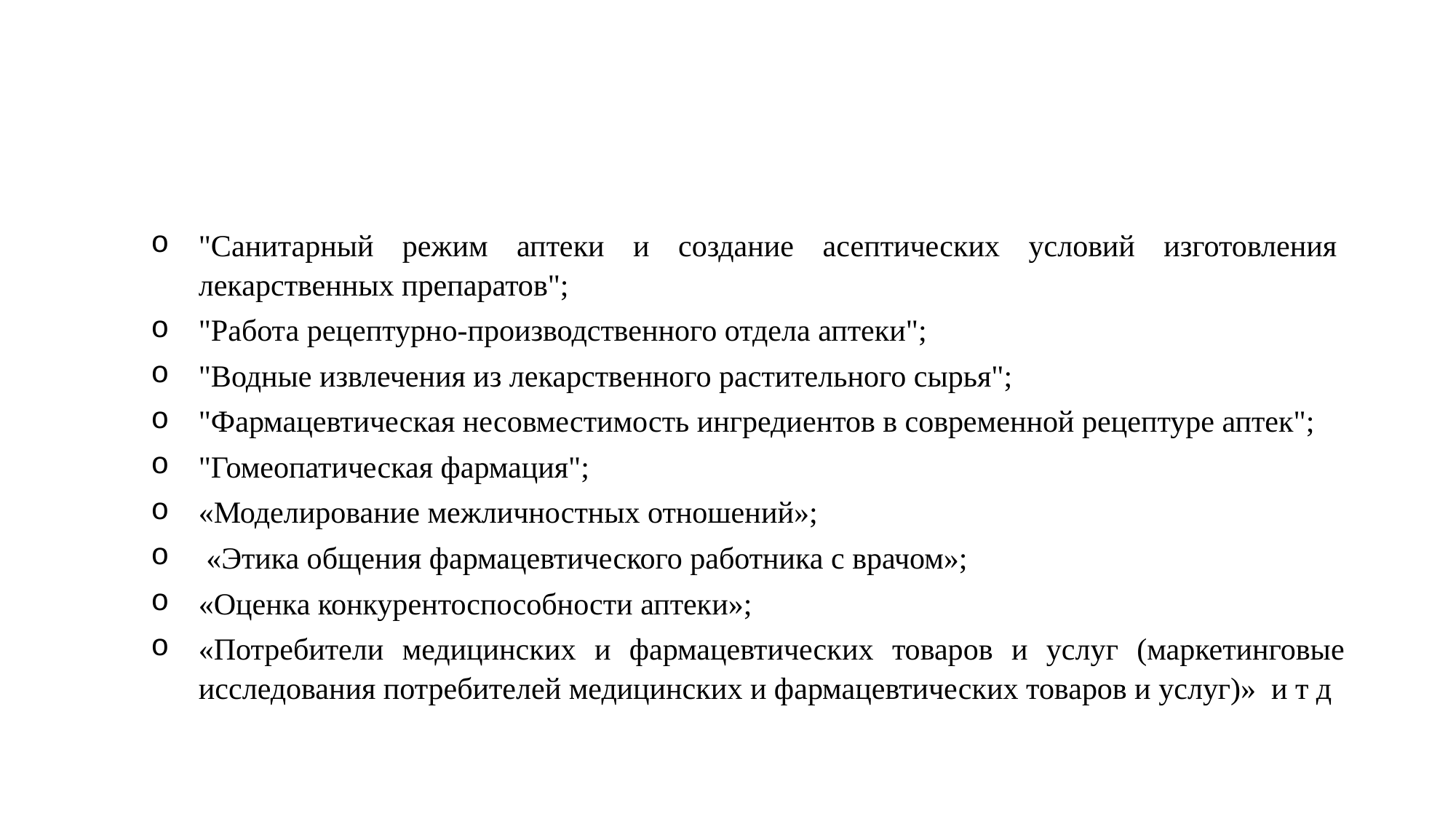

#
"Санитарный режим аптеки и создание асептических условий изготовления  лекарственных препаратов";
"Работа рецептурно-производственного отдела аптеки";
"Водные извлечения из лекарственного растительного сырья";
"Фармацевтическая несовместимость ингредиентов в современной рецептуре аптек";
"Гомеопатическая фармация";
«Моделирование межличностных отношений»;
 «Этика общения фармацевтического работника с врачом»;
«Оценка конкурентоспособности аптеки»;
«Потребители медицинских и фармацевтических товаров и услуг (маркетинговые исследования потребителей медицинских и фармацевтических товаров и услуг)»  и т д